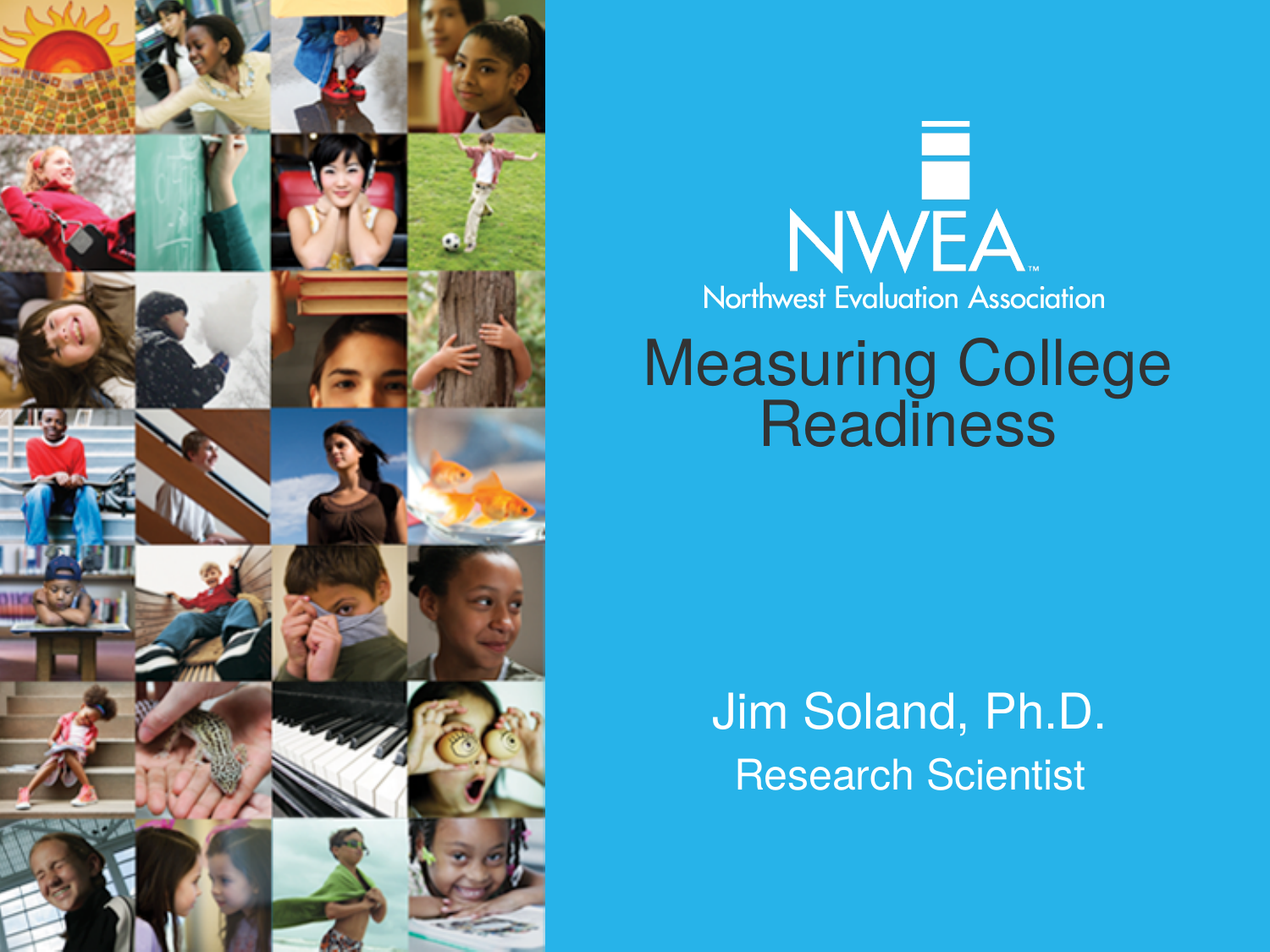

# Measuring College Readiness
Jim Soland, Ph.D.
Research Scientist